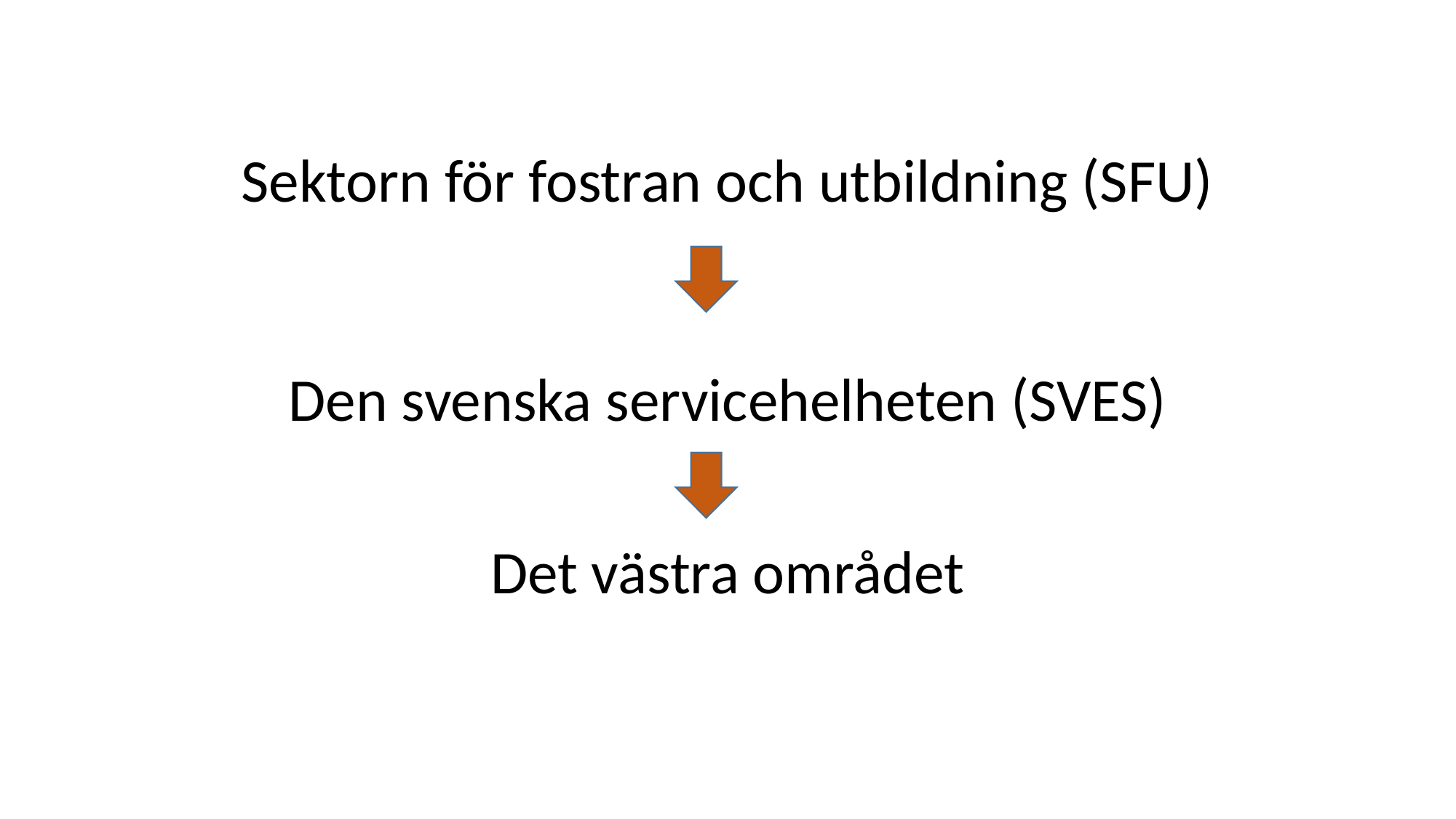

#
Sektorn för fostran och utbildning (SFU)
Den svenska servicehelheten (SVES)
Det västra området